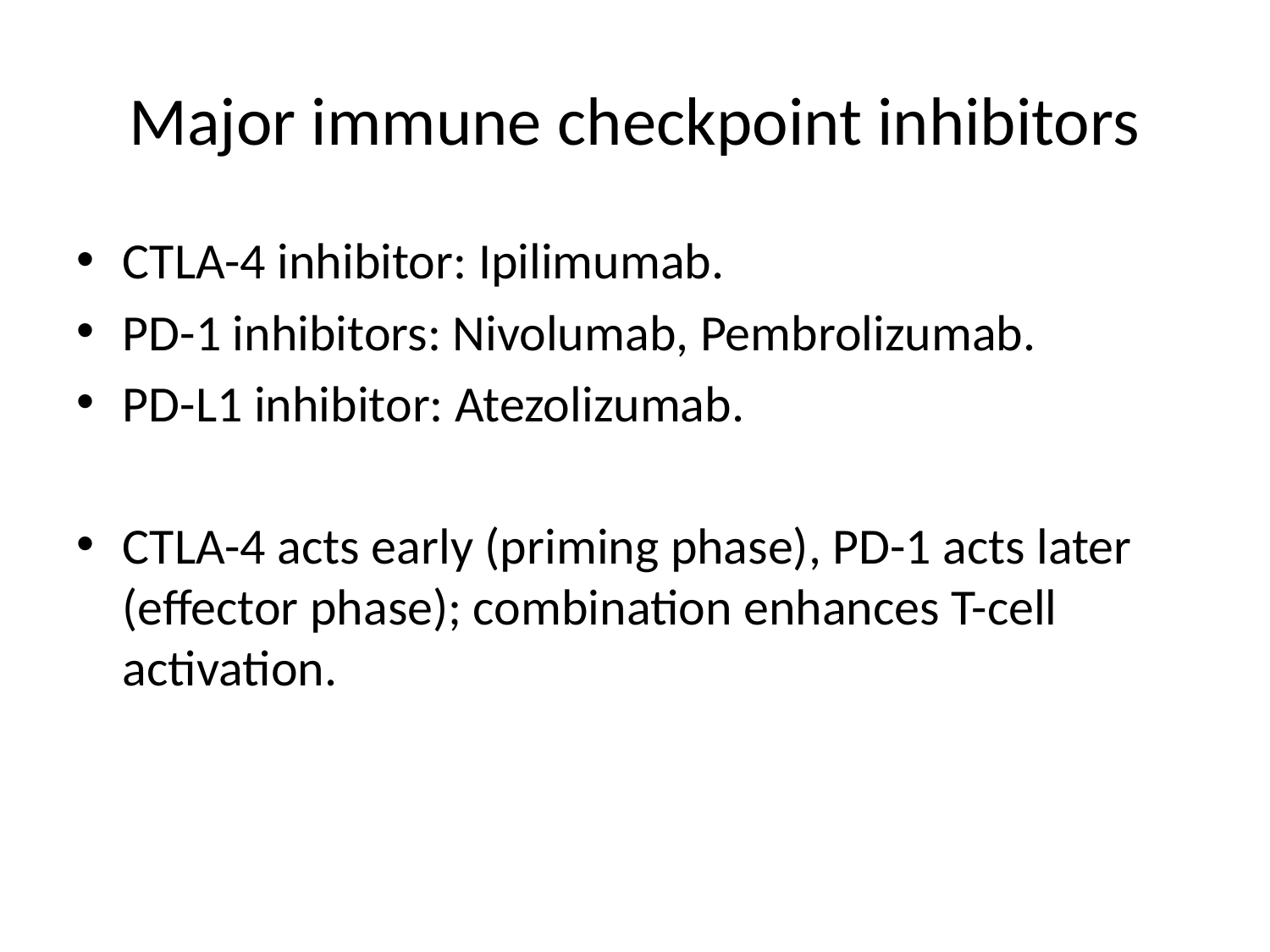

# Major immune checkpoint inhibitors
CTLA-4 inhibitor: Ipilimumab.
PD-1 inhibitors: Nivolumab, Pembrolizumab.
PD-L1 inhibitor: Atezolizumab.

CTLA-4 acts early (priming phase), PD-1 acts later (effector phase); combination enhances T-cell activation.